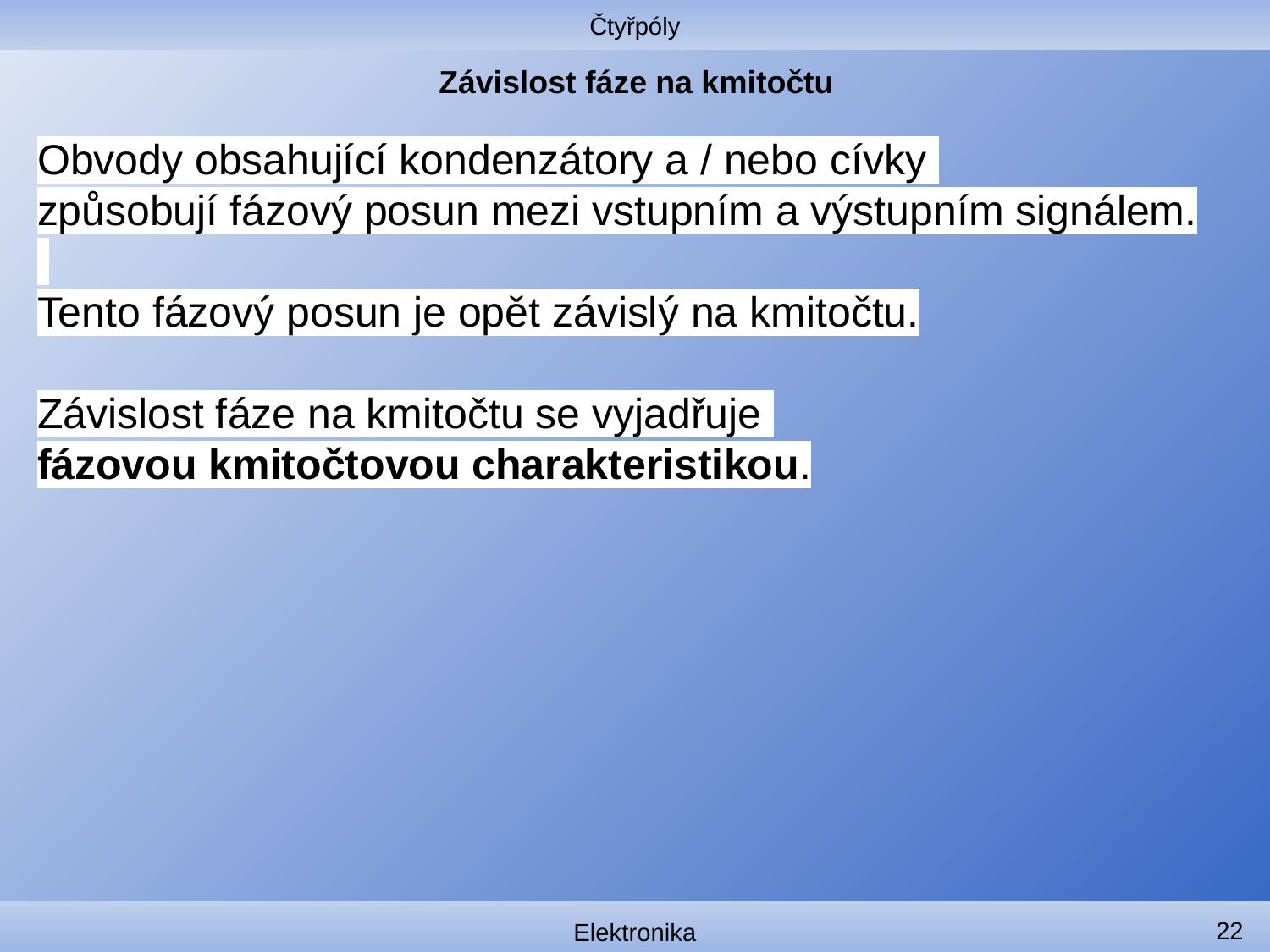

Čtyřpóly
# Závislost fáze na kmitočtu
Obvody obsahující kondenzátory a / nebo cívky
způsobují fázový posun mezi vstupním a výstupním signálem.

Tento fázový posun je opět závislý na kmitočtu.

Závislost fáze na kmitočtu se vyjadřuje
fázovou kmitočtovou charakteristikou.

22
Elektronika